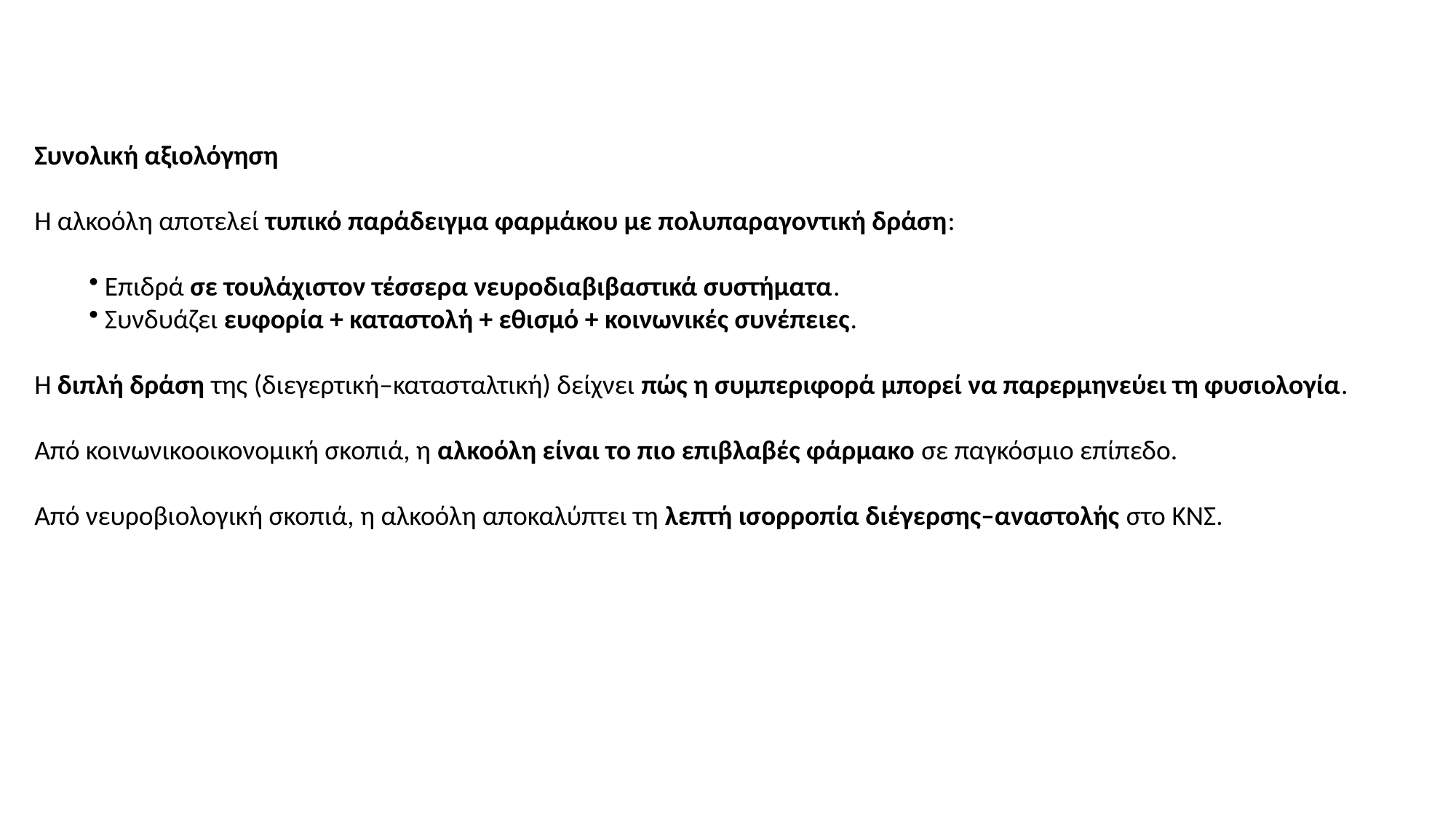

Συνολική αξιολόγηση

Η αλκοόλη αποτελεί τυπικό παράδειγμα φαρμάκου με πολυπαραγοντική δράση:

 Επιδρά σε τουλάχιστον τέσσερα νευροδιαβιβαστικά συστήματα.
 Συνδυάζει ευφορία + καταστολή + εθισμό + κοινωνικές συνέπειες.

Η διπλή δράση της (διεγερτική–κατασταλτική) δείχνει πώς η συμπεριφορά μπορεί να παρερμηνεύει τη φυσιολογία.

Από κοινωνικοοικονομική σκοπιά, η αλκοόλη είναι το πιο επιβλαβές φάρμακο σε παγκόσμιο επίπεδο.

Από νευροβιολογική σκοπιά, η αλκοόλη αποκαλύπτει τη λεπτή ισορροπία διέγερσης–αναστολής στο ΚΝΣ.